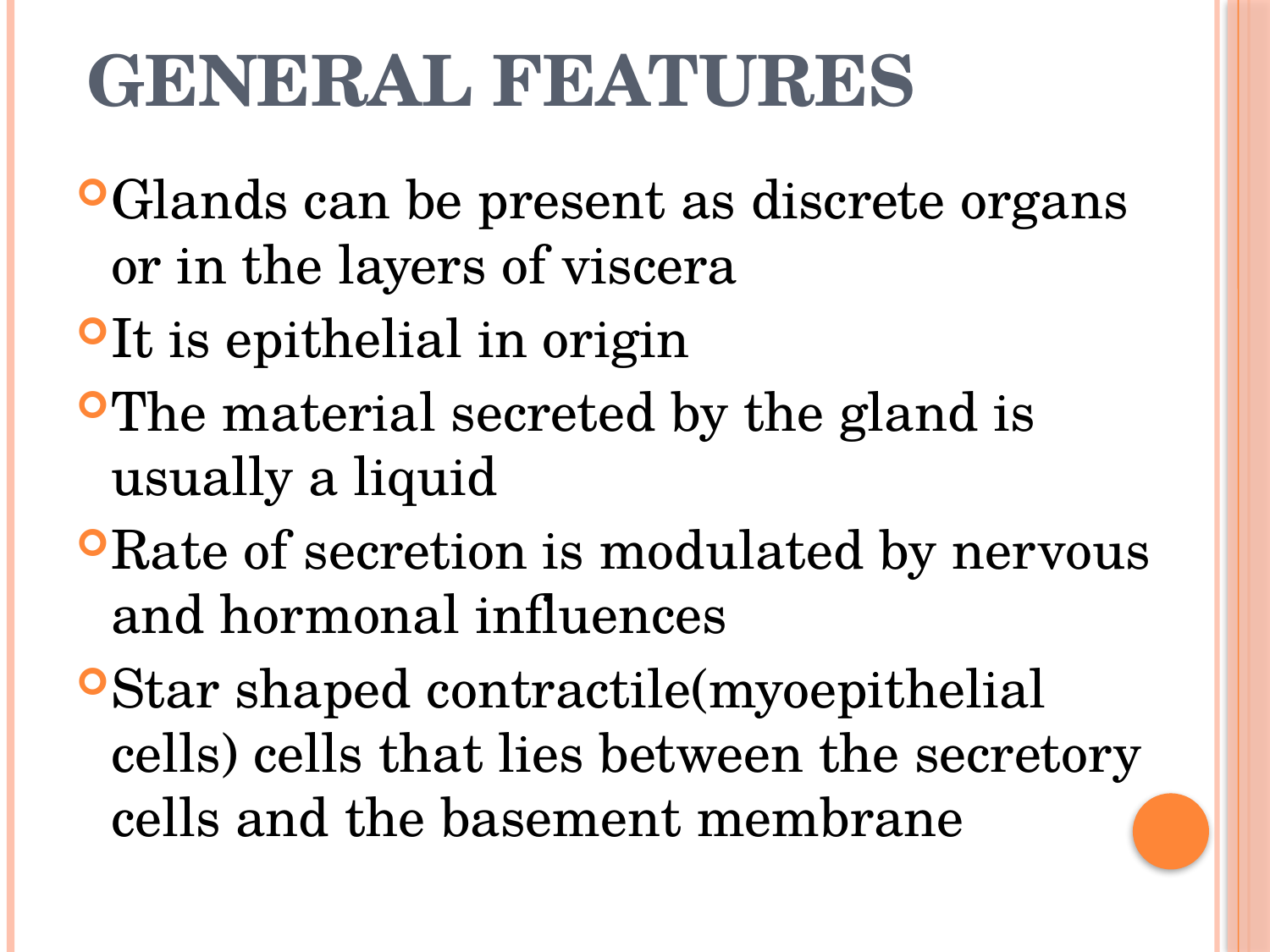

# General features
Glands can be present as discrete organs or in the layers of viscera
It is epithelial in origin
The material secreted by the gland is usually a liquid
Rate of secretion is modulated by nervous and hormonal influences
Star shaped contractile(myoepithelial  cells) cells that lies between the secretory cells and the basement membrane